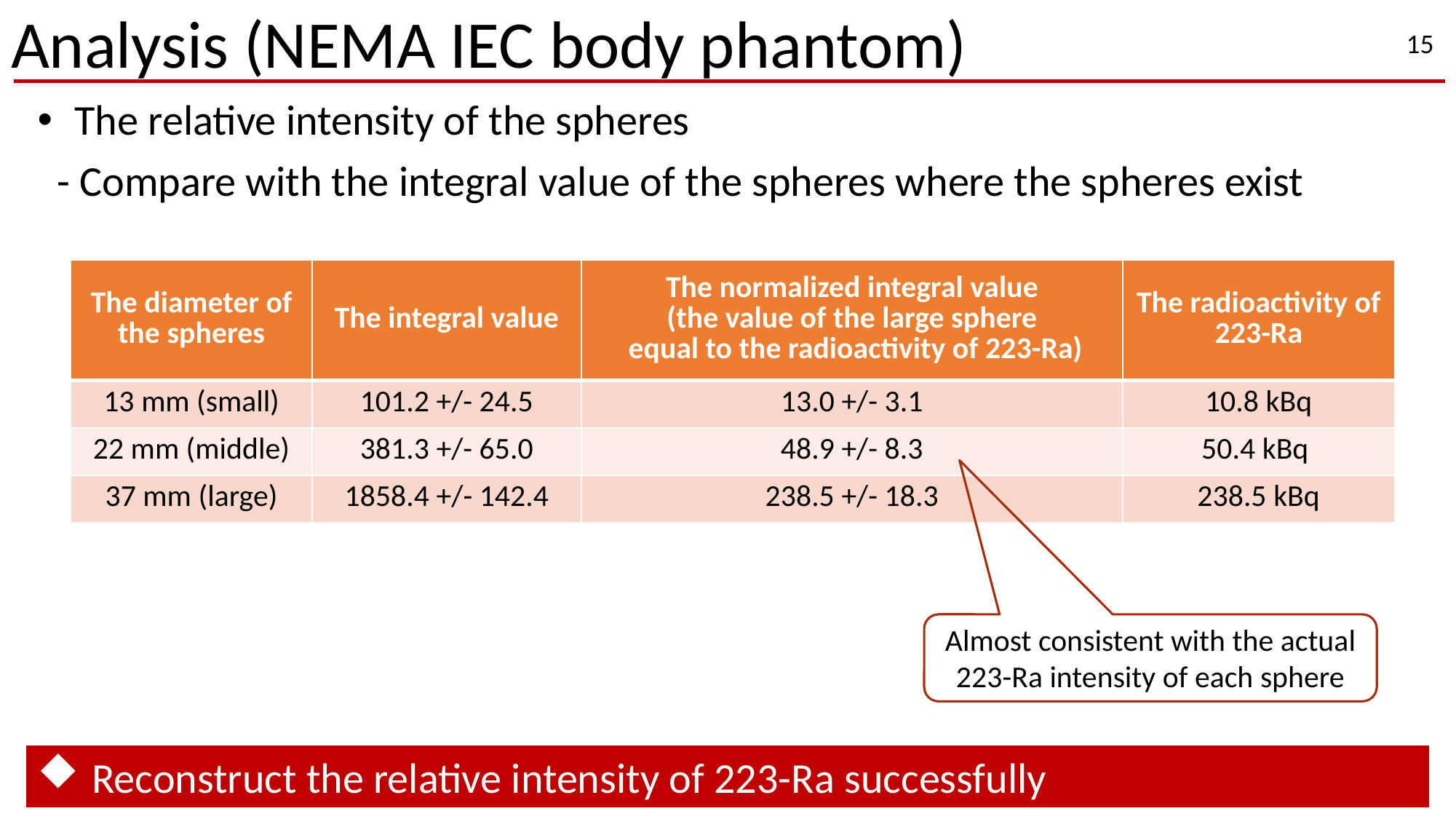

# Analysis (NEMA IEC body phantom)
15
 The relative intensity of the spheres
  - Compare with the integral value of the spheres where the spheres exist
| The diameter of the spheres | The integral value | The normalized integral value (the value of the large sphere equal to the radioactivity of 223-Ra) | The radioactivity of 223-Ra |
| --- | --- | --- | --- |
| 13 mm (small) | 101.2 +/- 24.5 | 13.0 +/- 3.1 | 10.8 kBq |
| 22 mm (middle) | 381.3 +/- 65.0 | 48.9 +/- 8.3 | 50.4 kBq |
| 37 mm (large) | 1858.4 +/- 142.4 | 238.5 +/- 18.3 | 238.5 kBq |

Almost consistent with the actual 223-Ra intensity of each sphere
Reconstruct the relative intensity of 223-Ra successfully